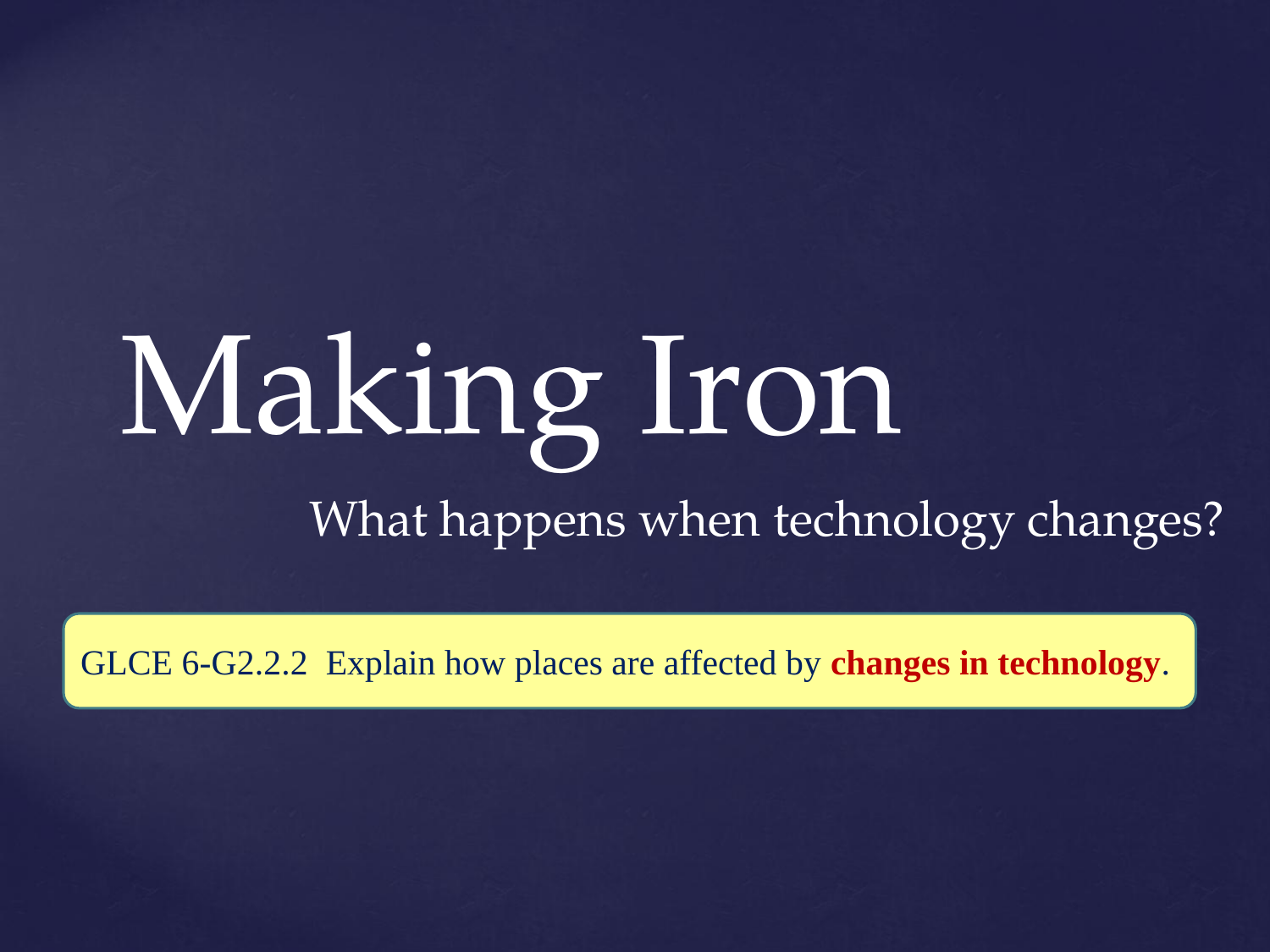

# Making Iron
What happens when technology changes?
GLCE 6-G2.2.2  Explain how places are affected by changes in technology.